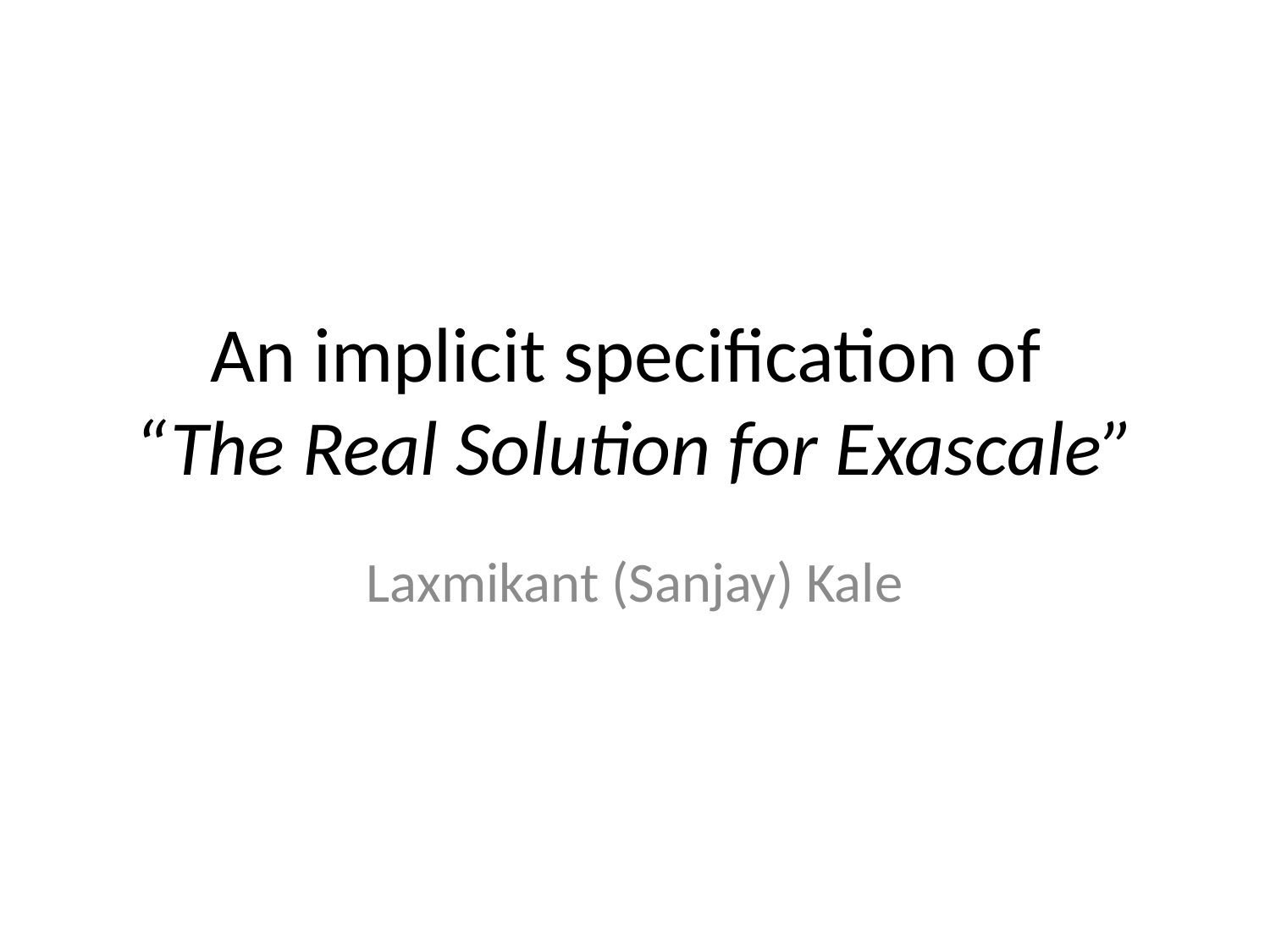

# An implicit specification of “The Real Solution for Exascale”
Laxmikant (Sanjay) Kale